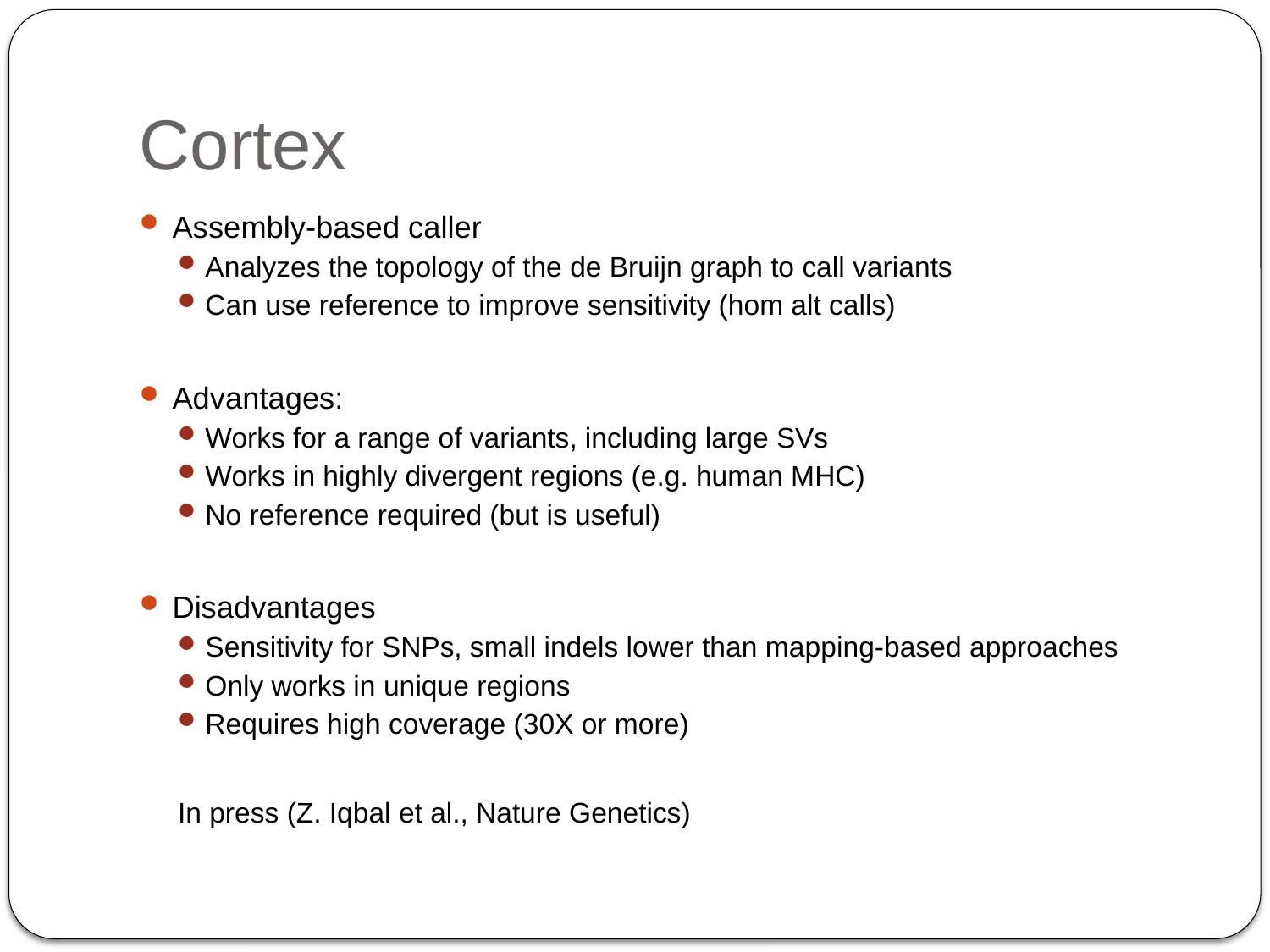

# Cortex
Assembly-based caller
Analyzes the topology of the de Bruijn graph to call variants
Can use reference to improve sensitivity (hom alt calls)

Advantages:
Works for a range of variants, including large SVs
Works in highly divergent regions (e.g. human MHC)
No reference required (but is useful)

Disadvantages
Sensitivity for SNPs, small indels lower than mapping-based approaches
Only works in unique regions
Requires high coverage (30X or more)

In press (Z. Iqbal et al., Nature Genetics)